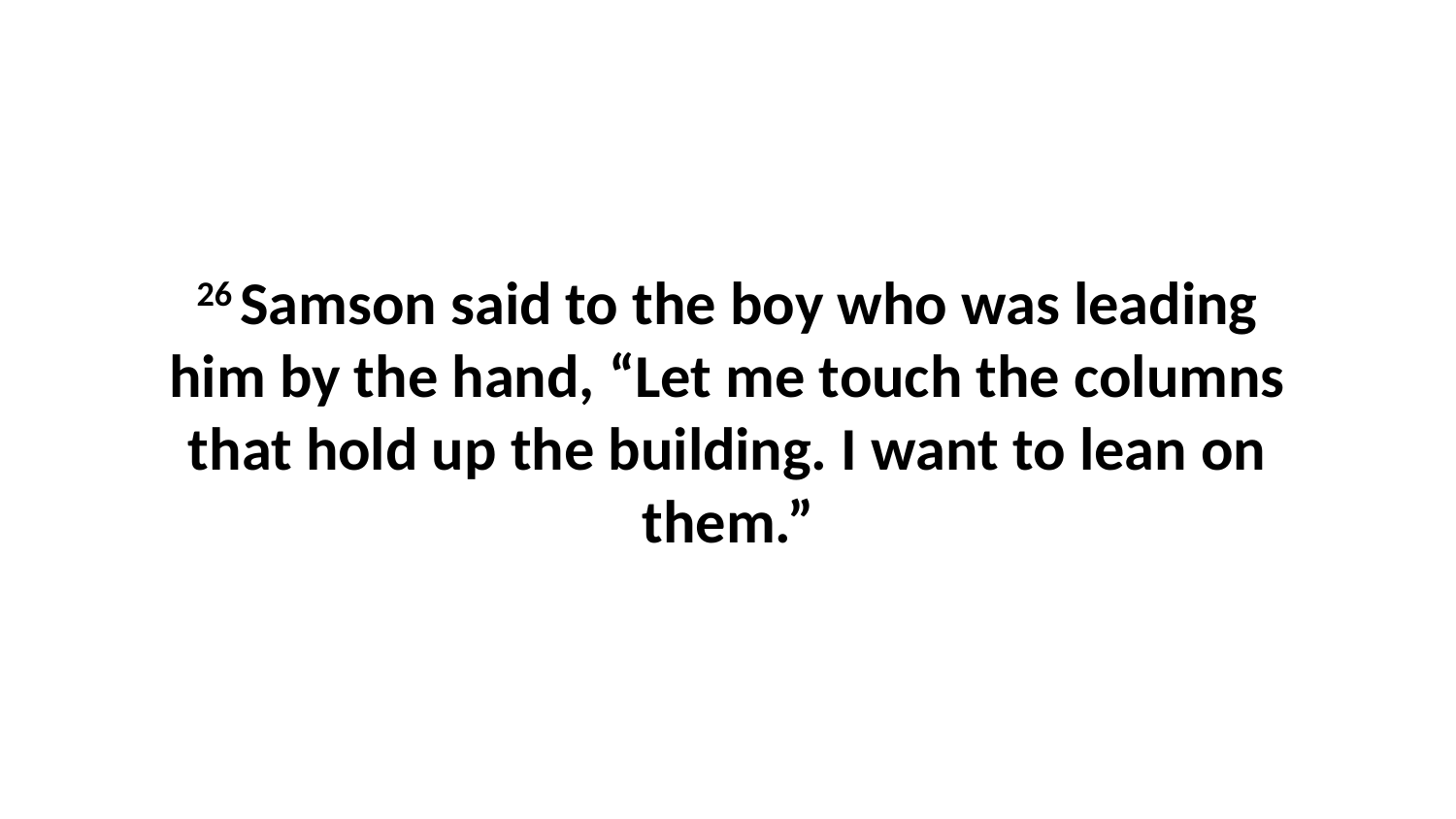

26 Samson said to the boy who was leading him by the hand, “Let me touch the columns that hold up the building. I want to lean on them.”